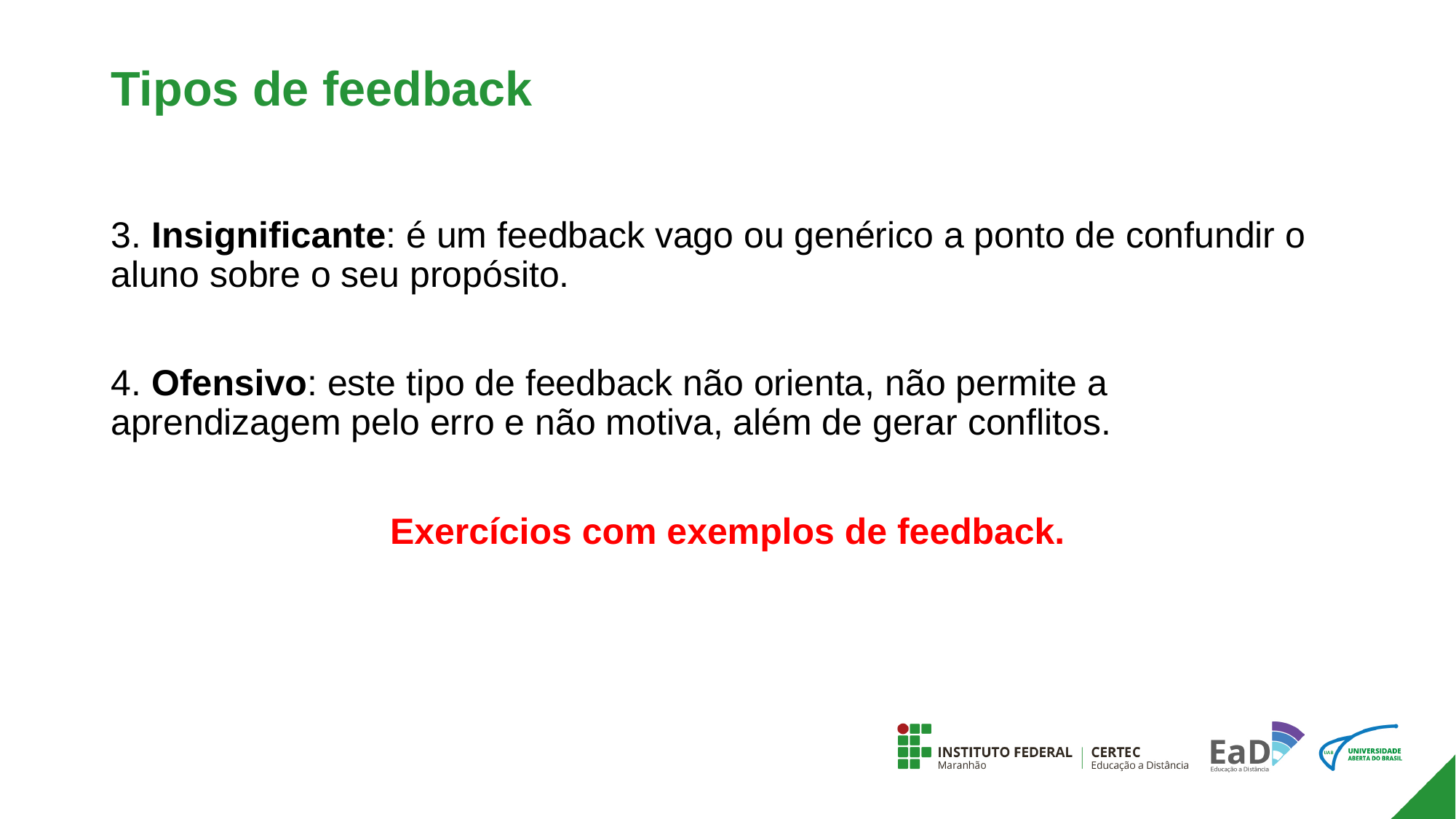

# Tipos de feedback

3. Insignificante: é um feedback vago ou genérico a ponto de confundir o aluno sobre o seu propósito.

4. Ofensivo: este tipo de feedback não orienta, não permite a aprendizagem pelo erro e não motiva, além de gerar conflitos.

Exercícios com exemplos de feedback.